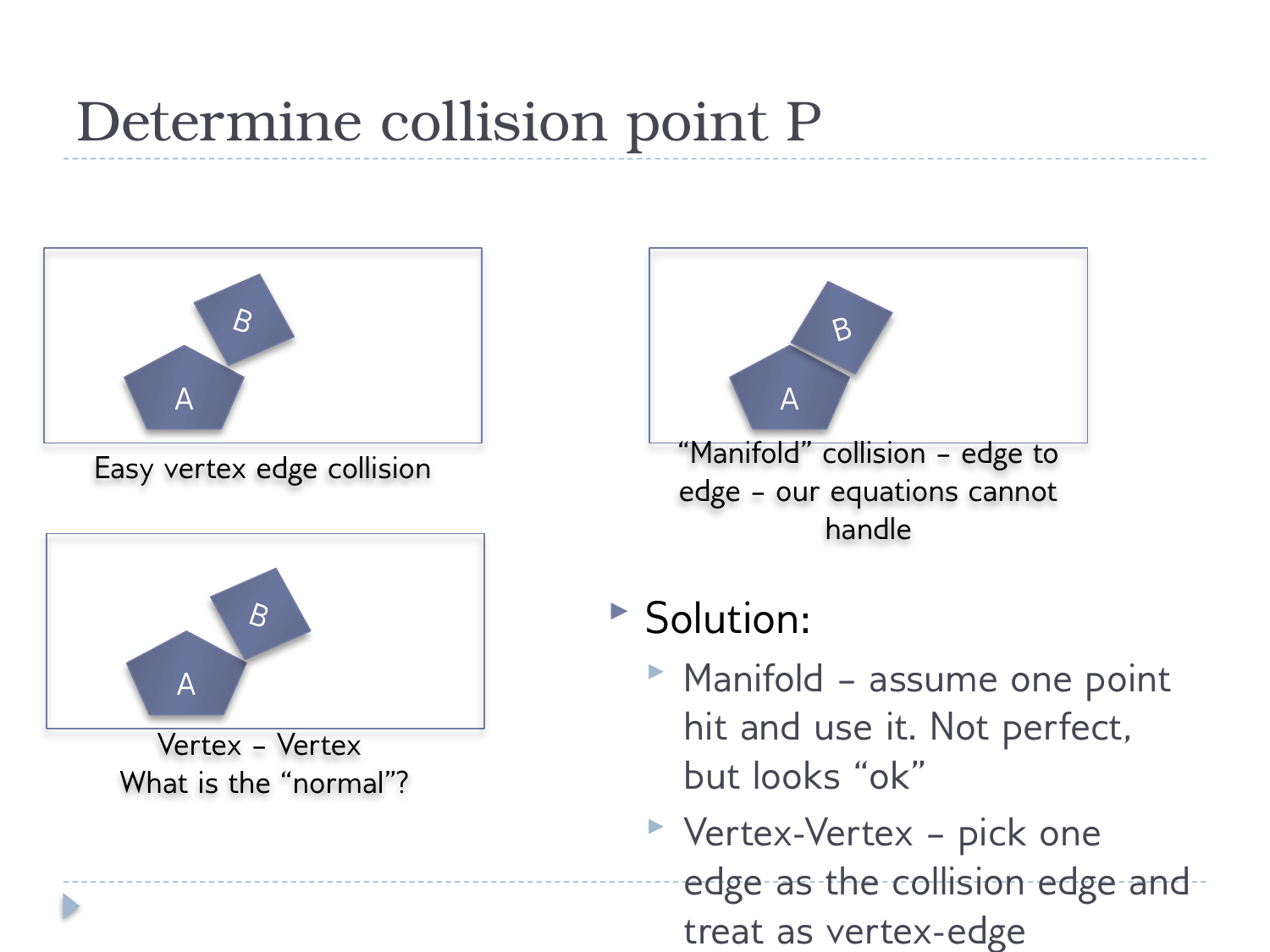

# Determine collision point P

B
B
A
A
Easy vertex edge collision
“Manifold” collision – edge to edge – our equations cannot handle

B
Solution:
Manifold – assume one point hit and use it. Not perfect, but looks “ok”
Vertex-Vertex – pick one edge as the collision edge and treat as vertex-edge
A
Vertex – Vertex
What is the “normal”?